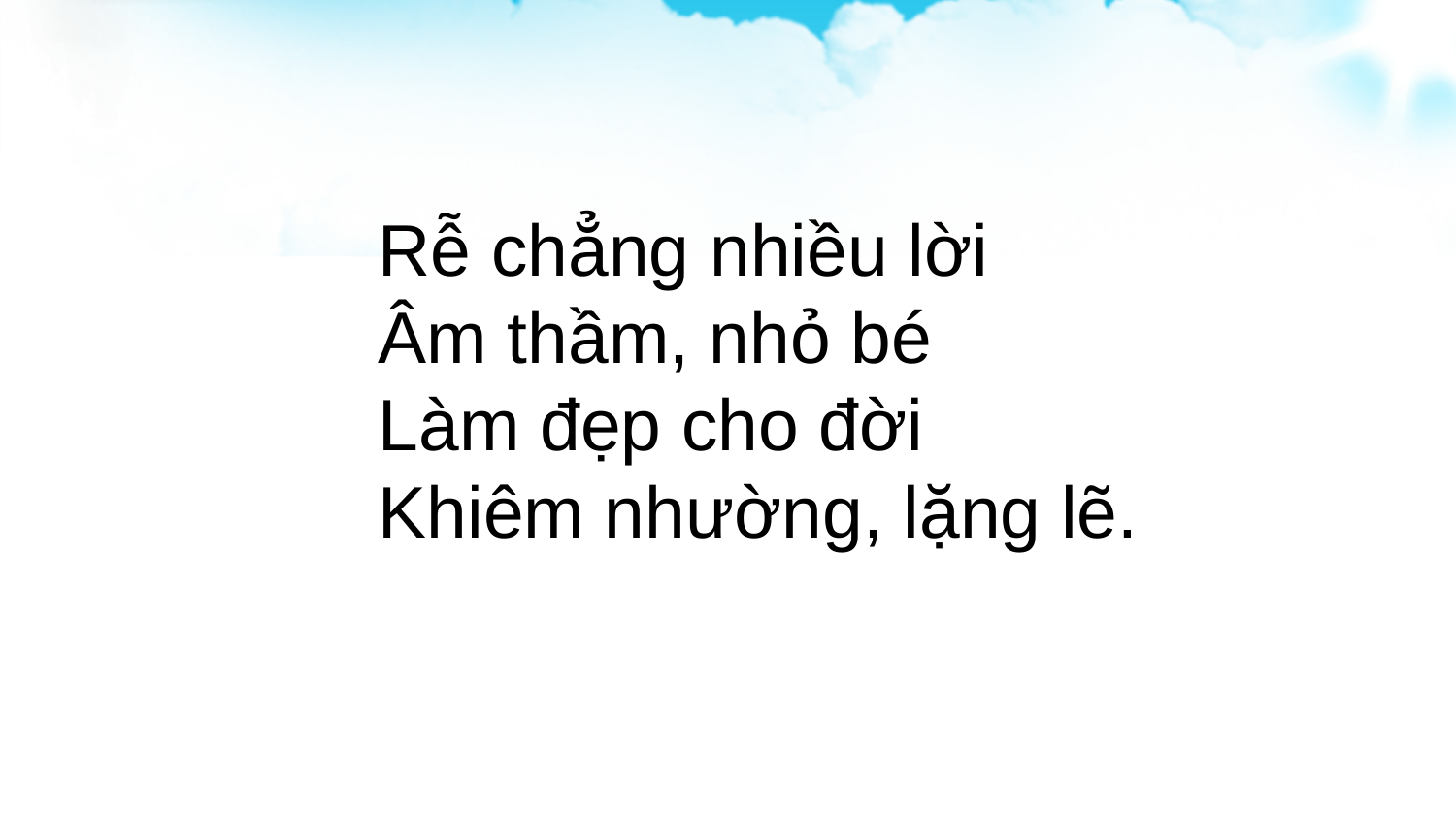

Rễ chẳng nhiều lời
Âm thầm, nhỏ bé
Làm đẹp cho đời
Khiêm nhường, lặng lẽ.